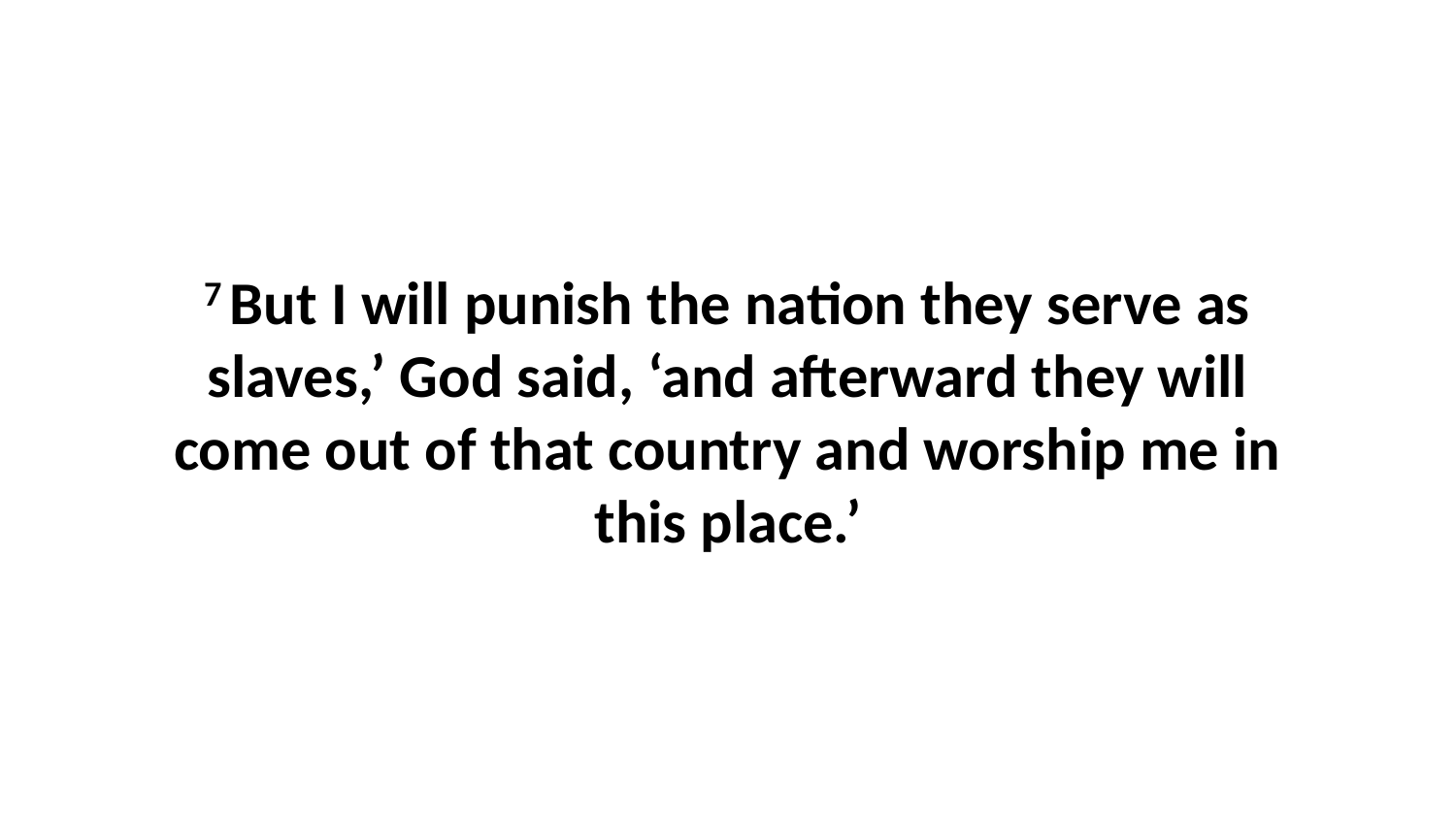

7 But I will punish the nation they serve as slaves,’ God said, ‘and afterward they will come out of that country and worship me in this place.’